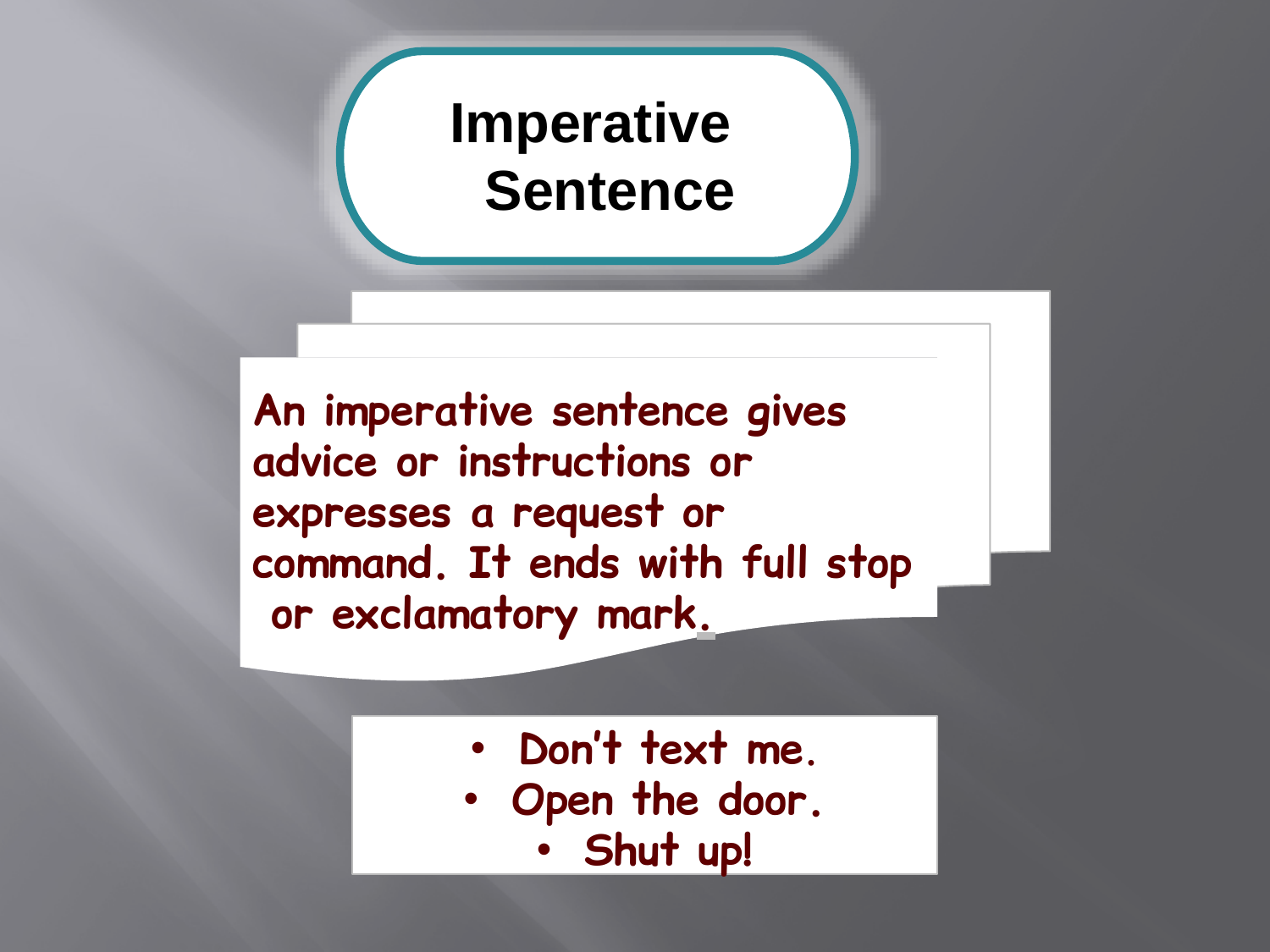

# Imperative  Sentence

An imperative sentence gives  advice or instructions or  expresses a request or  command. It ends with full stop  or exclamatory mark.
Don’t text me.
Open the door.
Shut up!